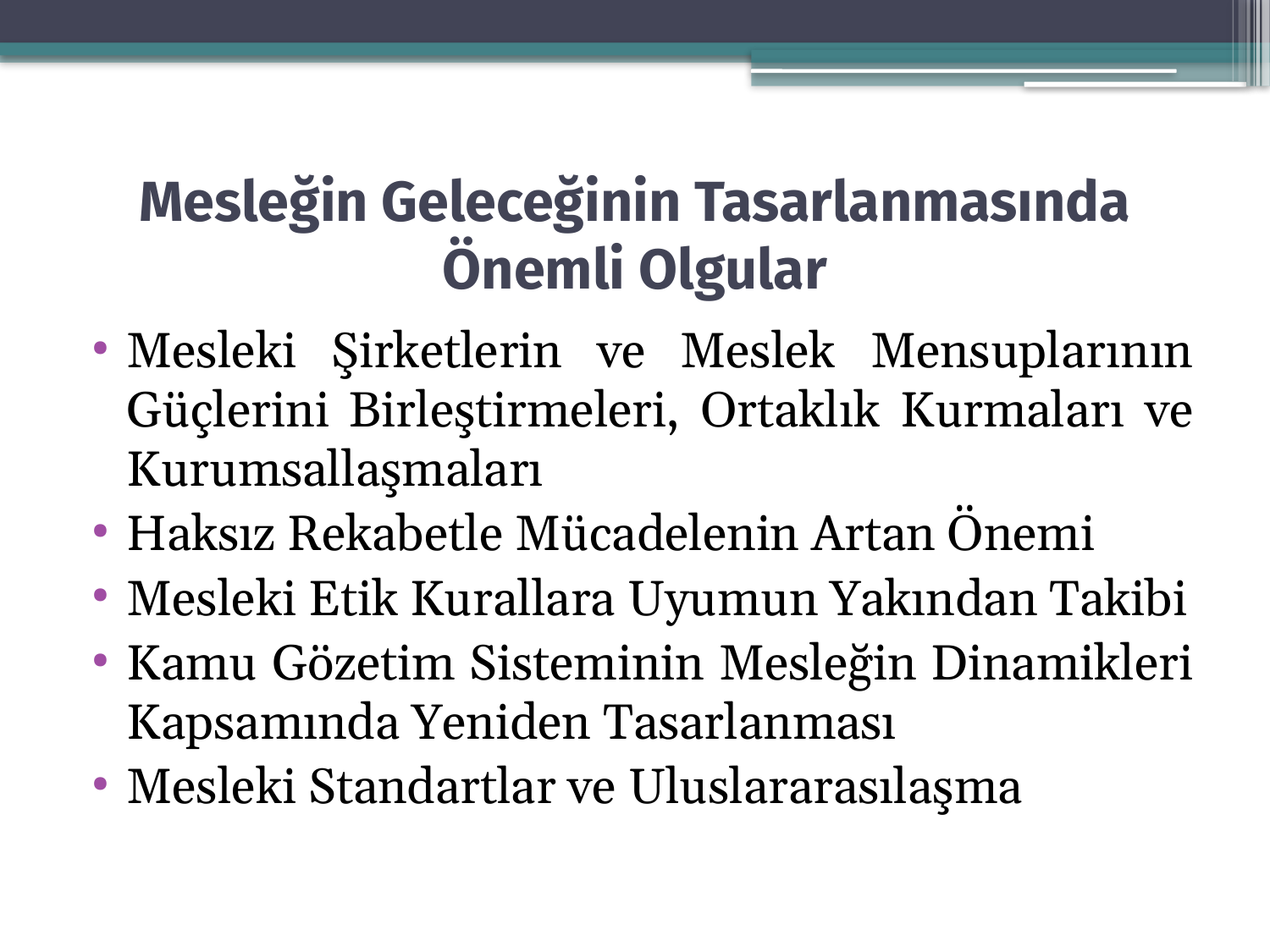

# Mesleğin Geleceğinin Tasarlanmasında Önemli Olgular
Mesleki Şirketlerin ve Meslek Mensuplarının Güçlerini Birleştirmeleri, Ortaklık Kurmaları ve Kurumsallaşmaları
Haksız Rekabetle Mücadelenin Artan Önemi
Mesleki Etik Kurallara Uyumun Yakından Takibi
Kamu Gözetim Sisteminin Mesleğin Dinamikleri Kapsamında Yeniden Tasarlanması
Mesleki Standartlar ve Uluslararasılaşma